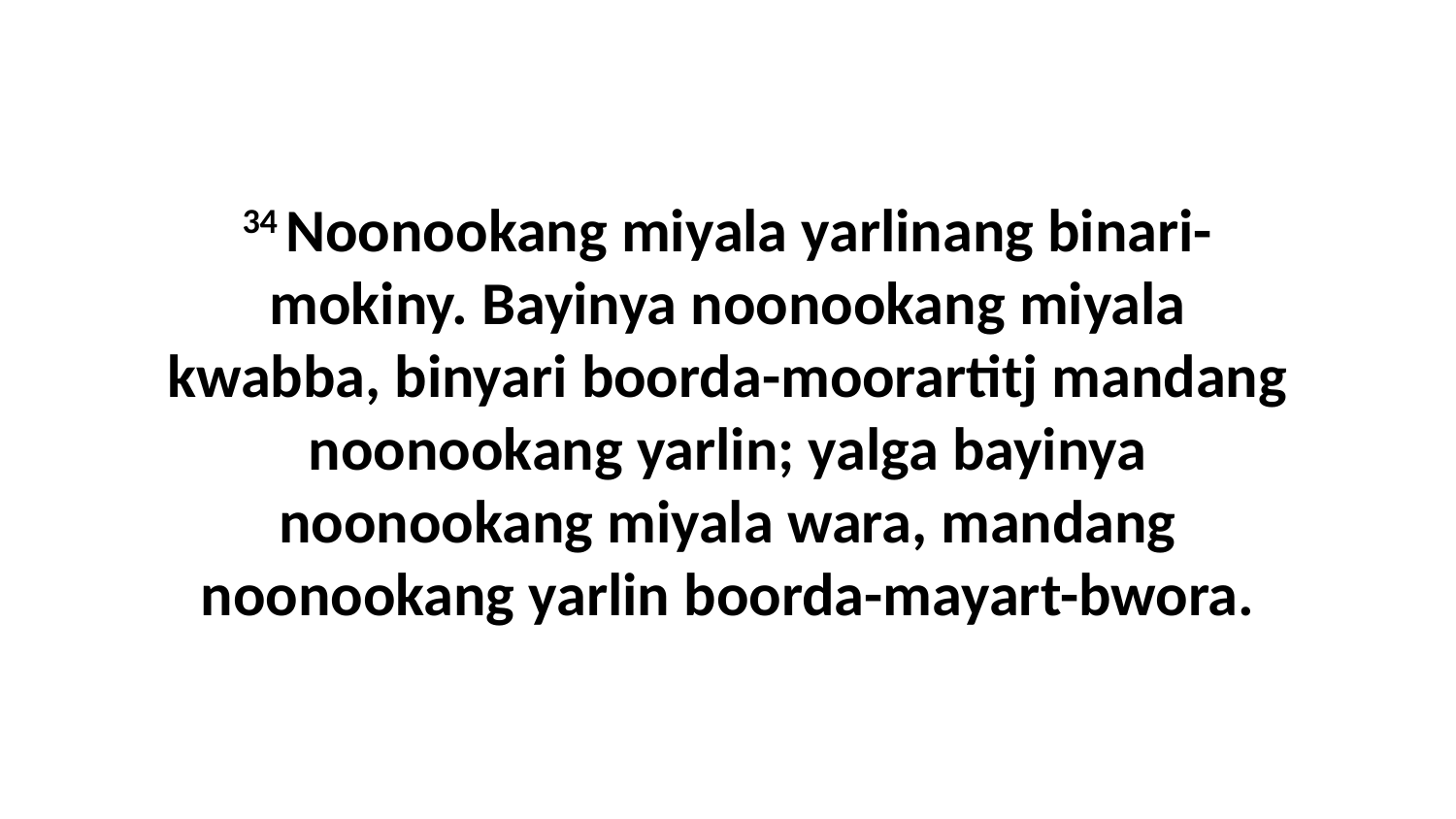

34 Noonookang miyala yarlinang binari-mokiny. Bayinya noonookang miyala kwabba, binyari boorda-moorartitj mandang noonookang yarlin; yalga bayinya noonookang miyala wara, mandang noonookang yarlin boorda-mayart-bwora.